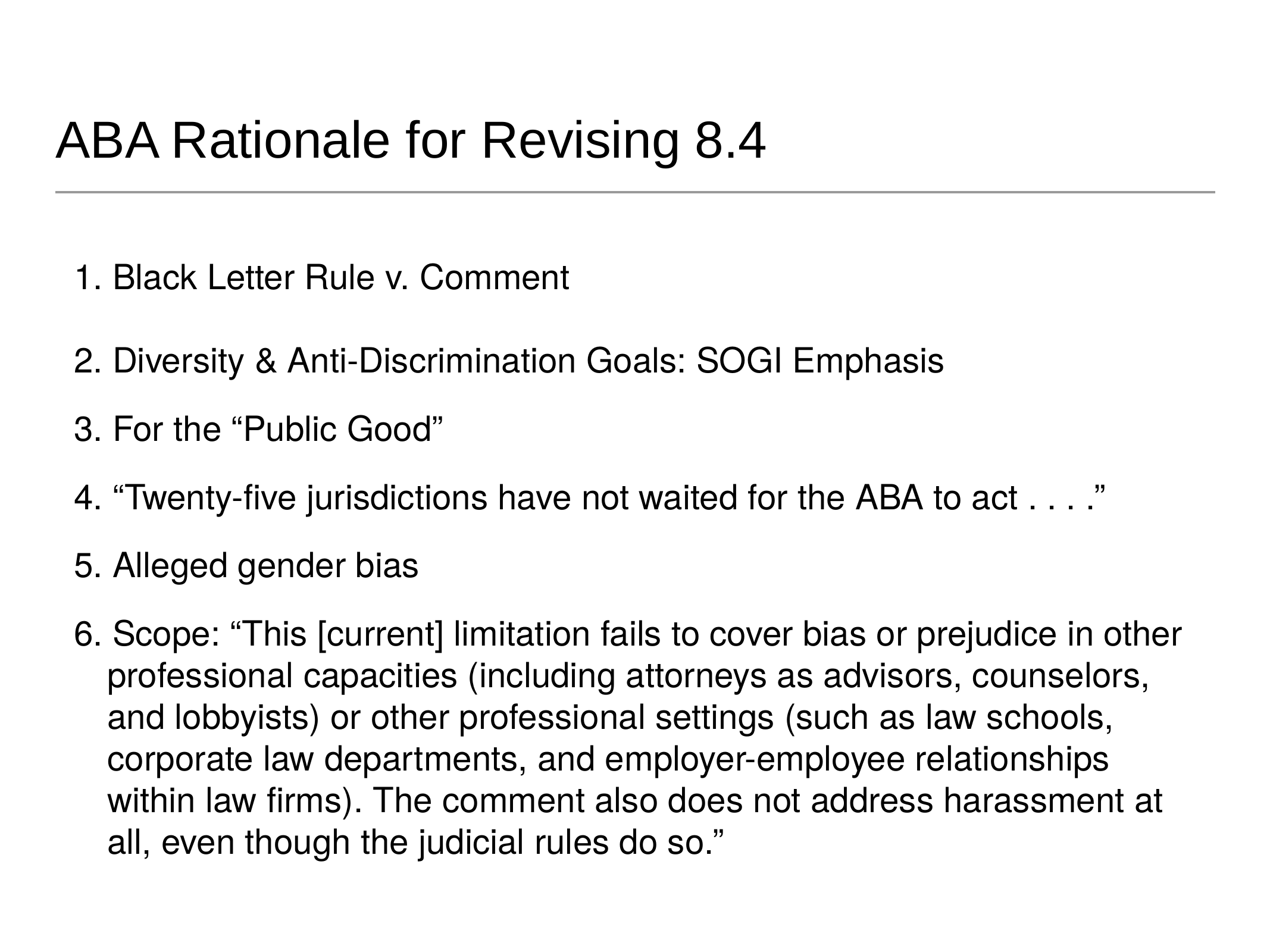

# ABA Rationale for Revising 8.4
1. Black Letter Rule v. Comment

2. Diversity & Anti-Discrimination Goals: SOGI Emphasis

3. For the “Public Good”

4. “Twenty-five jurisdictions have not waited for the ABA to act . . . .”

5. Alleged gender bias

6. Scope: “This [current] limitation fails to cover bias or prejudice in other  professional capacities (including attorneys as advisors, counselors, and lobbyists) or other professional settings (such as law schools, corporate law departments, and employer-employee relationships within law firms). The comment also does not address harassment at all, even though the judicial rules do so.”